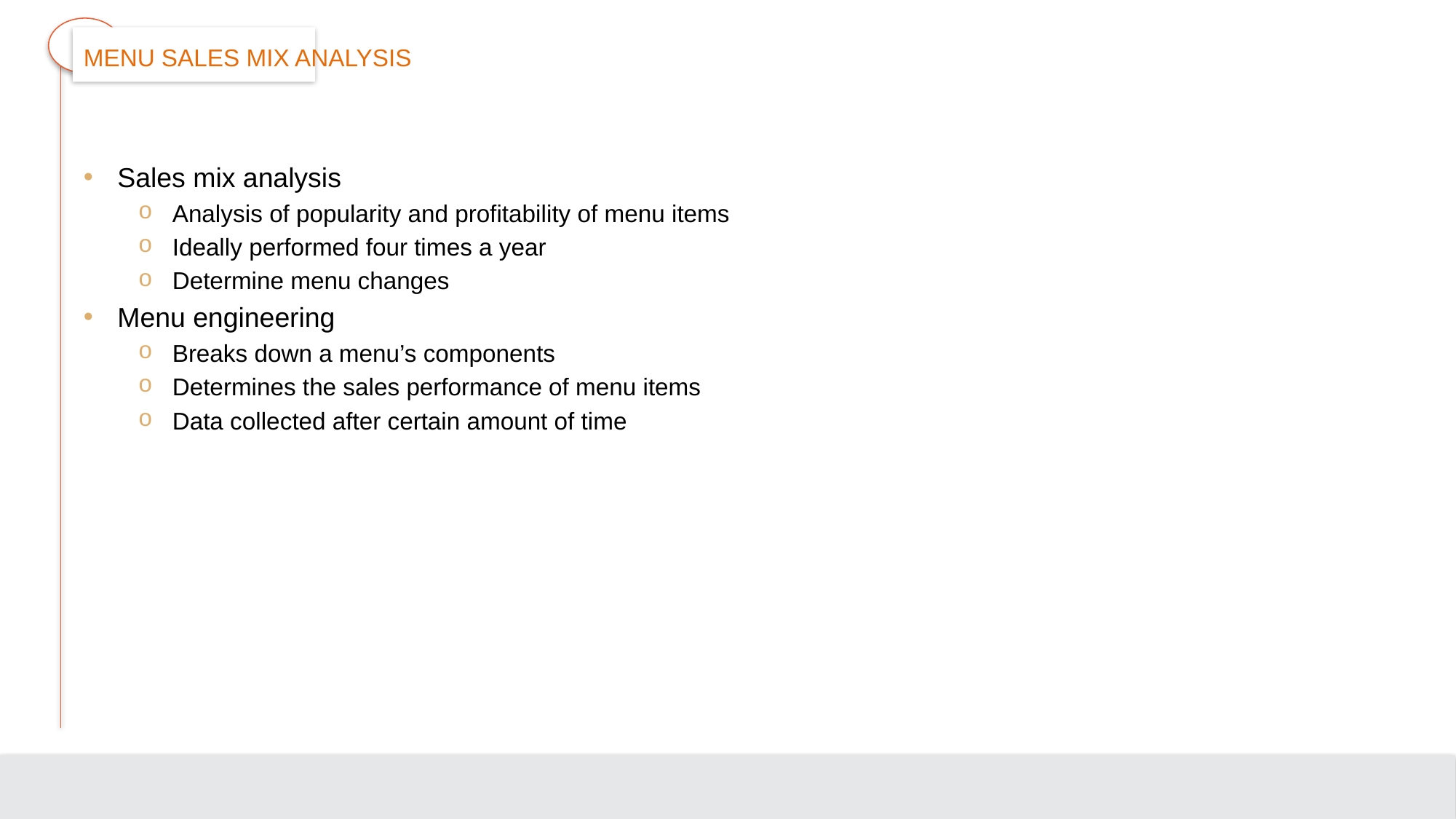

# Menu Sales Mix Analysis
Sales mix analysis
Analysis of popularity and profitability of menu items
Ideally performed four times a year
Determine menu changes
Menu engineering
Breaks down a menu’s components
Determines the sales performance of menu items
Data collected after certain amount of time